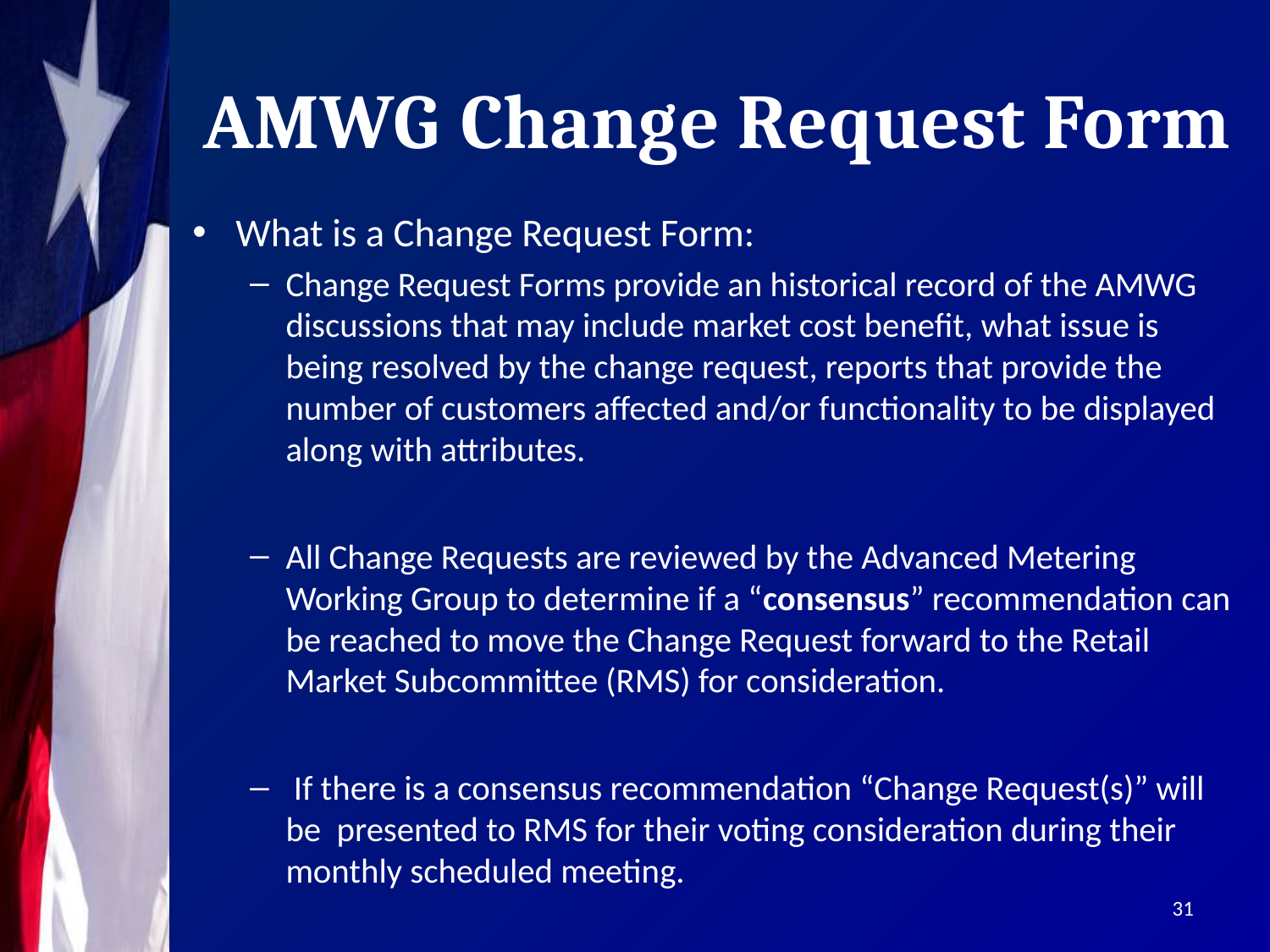

# AMWG Change Request Form
What is a Change Request Form:
Change Request Forms provide an historical record of the AMWG discussions that may include market cost benefit, what issue is being resolved by the change request, reports that provide the number of customers affected and/or functionality to be displayed along with attributes.

All Change Requests are reviewed by the Advanced Metering  Working Group to determine if a “consensus” recommendation can be reached to move the Change Request forward to the Retail Market Subcommittee (RMS) for consideration.

 If there is a consensus recommendation “Change Request(s)” will be  presented to RMS for their voting consideration during their monthly scheduled meeting.
31